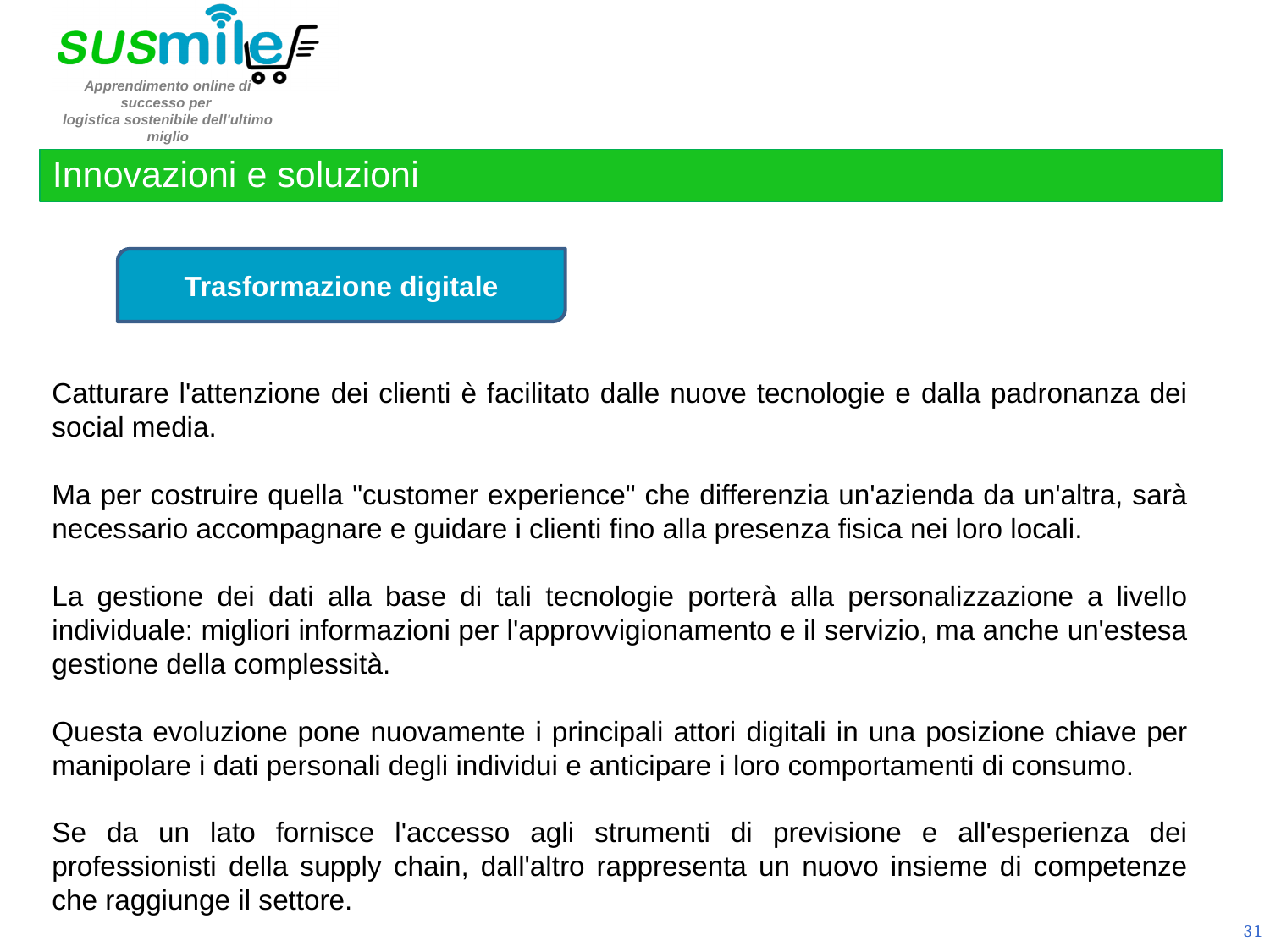

Innovazioni e soluzioni
Trasformazione digitale
Catturare l'attenzione dei clienti è facilitato dalle nuove tecnologie e dalla padronanza dei social media.

Ma per costruire quella "customer experience" che differenzia un'azienda da un'altra, sarà necessario accompagnare e guidare i clienti fino alla presenza fisica nei loro locali.

La gestione dei dati alla base di tali tecnologie porterà alla personalizzazione a livello individuale: migliori informazioni per l'approvvigionamento e il servizio, ma anche un'estesa gestione della complessità.

Questa evoluzione pone nuovamente i principali attori digitali in una posizione chiave per manipolare i dati personali degli individui e anticipare i loro comportamenti di consumo.

Se da un lato fornisce l'accesso agli strumenti di previsione e all'esperienza dei professionisti della supply chain, dall'altro rappresenta un nuovo insieme di competenze che raggiunge il settore.
31